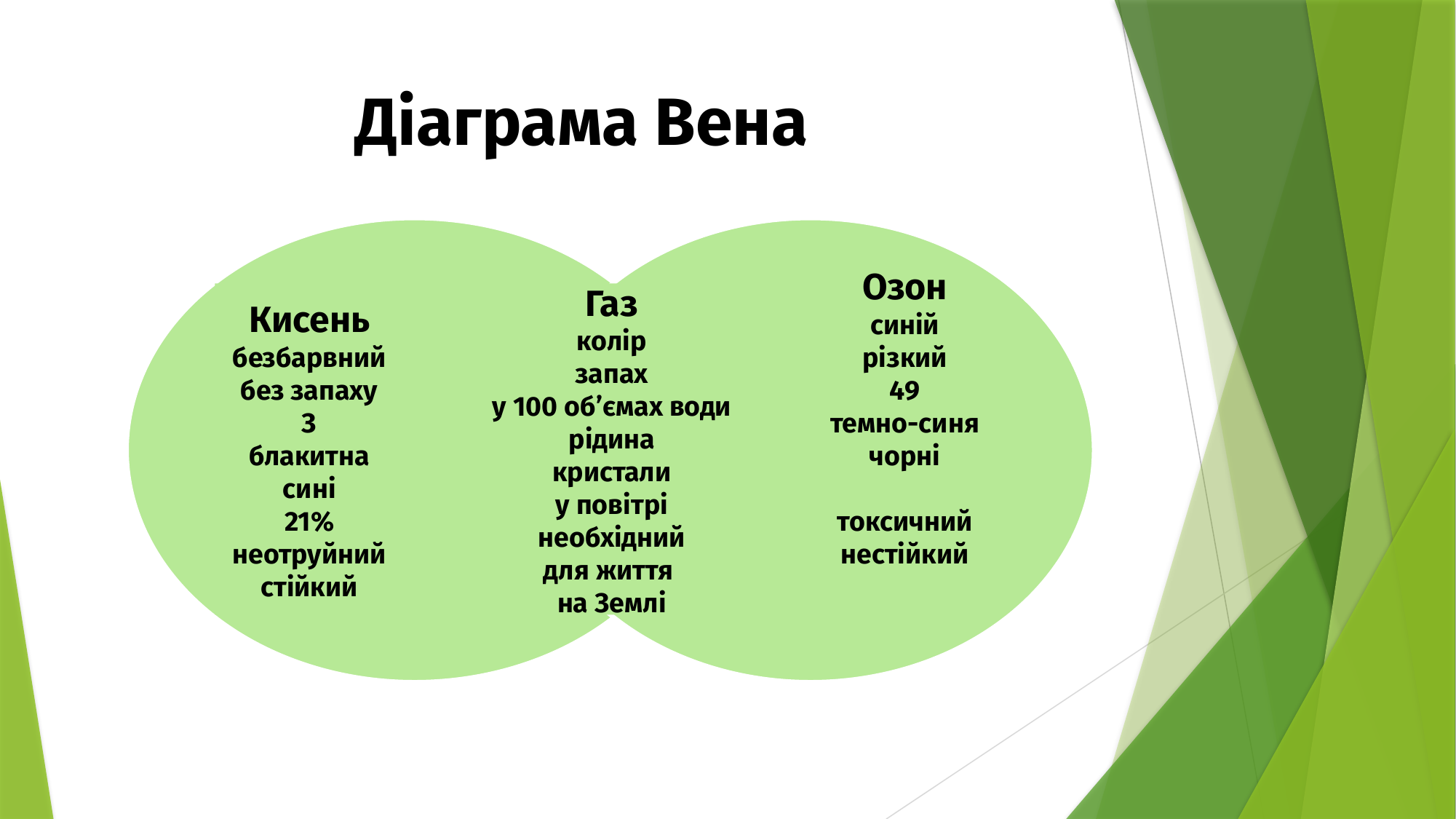

Діаграма Вена

Кисень
безбарвний
без запаху
З
блакитна
сині
21%
неотруйний
стійкий
Газ
колір
запах
у 100 об’ємах води
рідина
кристали
у повітрі
необхідний
для життя
на Землі
Озон
синій
різкий
49
темно-синя
чорні

токсичний
нестійкий